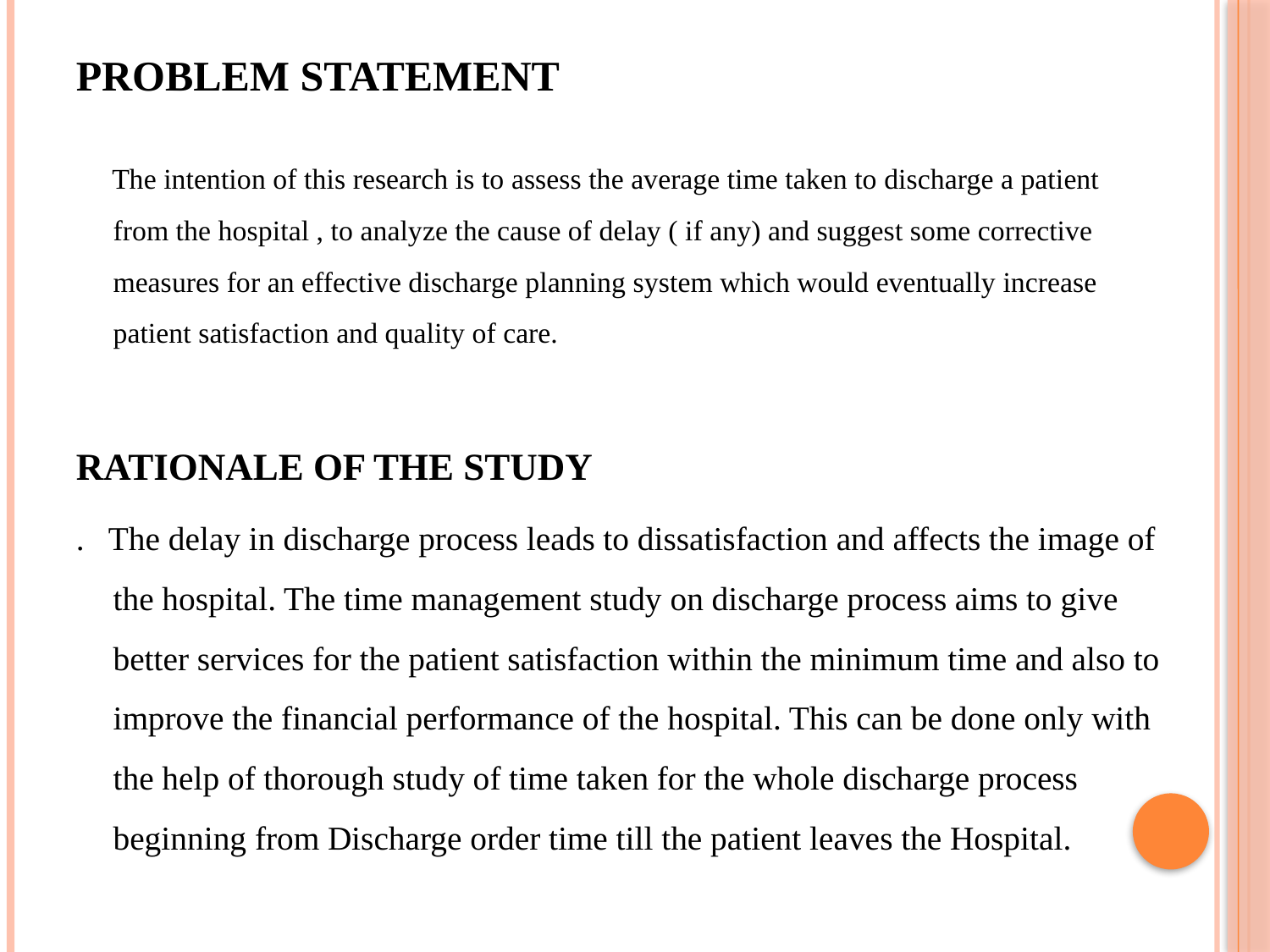

# PROBLEM STATEMENT
     The intention of this research is to assess the average time taken to discharge a patient from the hospital , to analyze the cause of delay ( if any) and suggest some corrective measures for an effective discharge planning system which would eventually increase patient satisfaction and quality of care.

RATIONALE OF THE STUDY
.   The delay in discharge process leads to dissatisfaction and affects the image of the hospital. The time management study on discharge process aims to give better services for the patient satisfaction within the minimum time and also to improve the financial performance of the hospital. This can be done only with the help of thorough study of time taken for the whole discharge process beginning from Discharge order time till the patient leaves the Hospital.